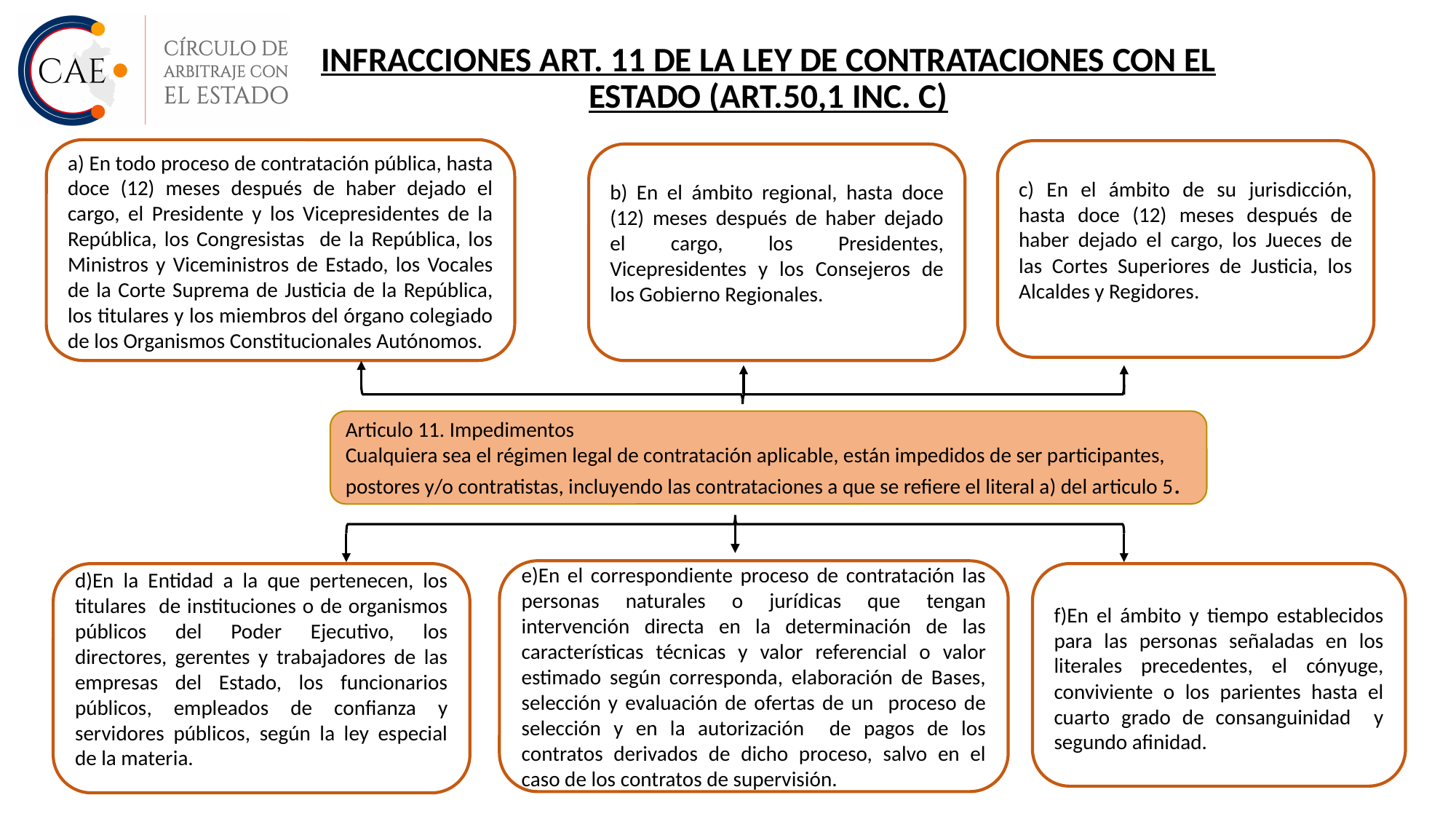

INFRACCIONES ART. 11 DE LA LEY DE CONTRATACIONES CON EL ESTADO (ART.50,1 INC. C)

a) En todo proceso de contratación pública, hasta doce (12) meses después de haber dejado el cargo, el Presidente y los Vicepresidentes de la República, los Congresistas  de la República, los Ministros y Viceministros de Estado, los Vocales de la Corte Suprema de Justicia de la República, los titulares y los miembros del órgano colegiado de los Organismos Constitucionales Autónomos.

c) En el ámbito de su jurisdicción, hasta doce (12) meses después de haber dejado el cargo, los Jueces de las Cortes Superiores de Justicia, los Alcaldes y Regidores.

b) En el ámbito regional, hasta doce (12) meses después de haber dejado el cargo, los Presidentes, Vicepresidentes y los Consejeros de los Gobierno Regionales.

Articulo 11. Impedimentos
Cualquiera sea el régimen legal de contratación aplicable, están impedidos de ser participantes, postores y/o contratistas, incluyendo las contrataciones a que se refiere el literal a) del articulo 5.

e)En el correspondiente proceso de contratación las personas naturales o jurídicas que tengan intervención directa en la determinación de las características técnicas y valor referencial o valor estimado según corresponda, elaboración de Bases, selección y evaluación de ofertas de un  proceso de selección y en la autorización  de pagos de los contratos derivados de dicho proceso, salvo en el caso de los contratos de supervisión.

d)En la Entidad a la que pertenecen, los titulares  de instituciones o de organismos públicos del Poder Ejecutivo, los directores, gerentes y trabajadores de las empresas del Estado, los funcionarios públicos, empleados de confianza y servidores públicos, según la ley especial de la materia.

f)En el ámbito y tiempo establecidos para las personas señaladas en los literales precedentes, el cónyuge, conviviente o los parientes hasta el cuarto grado de consanguinidad  y segundo afinidad.